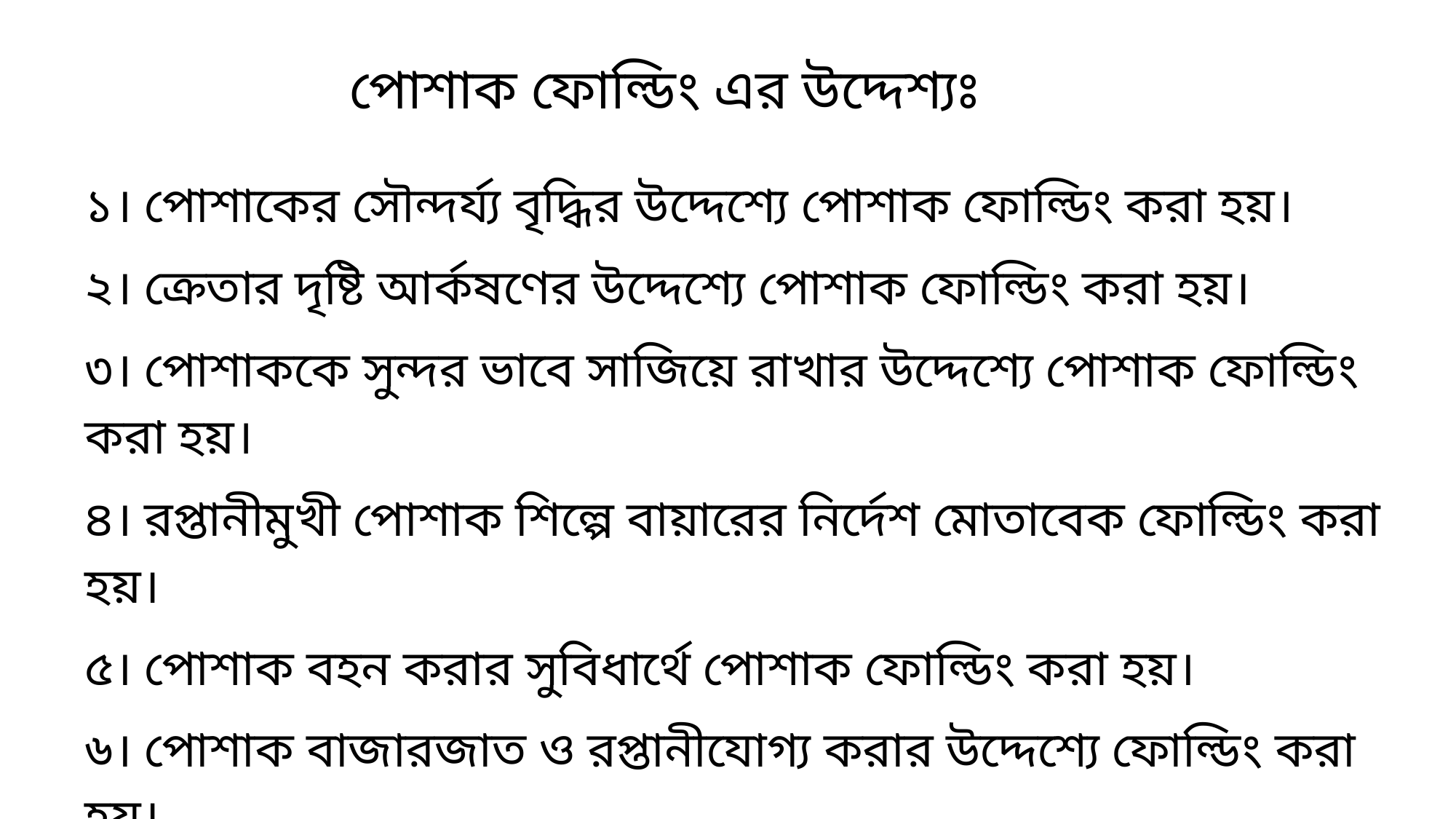

পোশাক ফোল্ডিং এর উদ্দেশ্যঃ
১। পোশাকের সৌন্দর্য্য বৃদ্ধির উদ্দেশ্যে পোশাক ফোল্ডিং করা হয়।
২। ক্রেতার দৃষ্টি আর্কষণের উদ্দেশ্যে পোশাক ফোল্ডিং করা হয়।
৩। পোশাককে সুন্দর ভাবে সাজিয়ে রাখার উদ্দেশ্যে পোশাক ফোল্ডিং করা হয়।
৪। রপ্তানীমুখী পোশাক শিল্পে বায়ারের নির্দেশ মোতাবেক ফোল্ডিং করা হয়।
৫। পোশাক বহন করার সুবিধার্থে পোশাক ফোল্ডিং করা হয়।
৬। পোশাক বাজারজাত ও রপ্তানীযোগ্য করার উদ্দেশ্যে ফোল্ডিং করা হয়।
৭। পোশাক প্যাকিং ও কার্টুন করার উদ্দেশ্যে পোশাক ফোল্ডিং করা হয়।